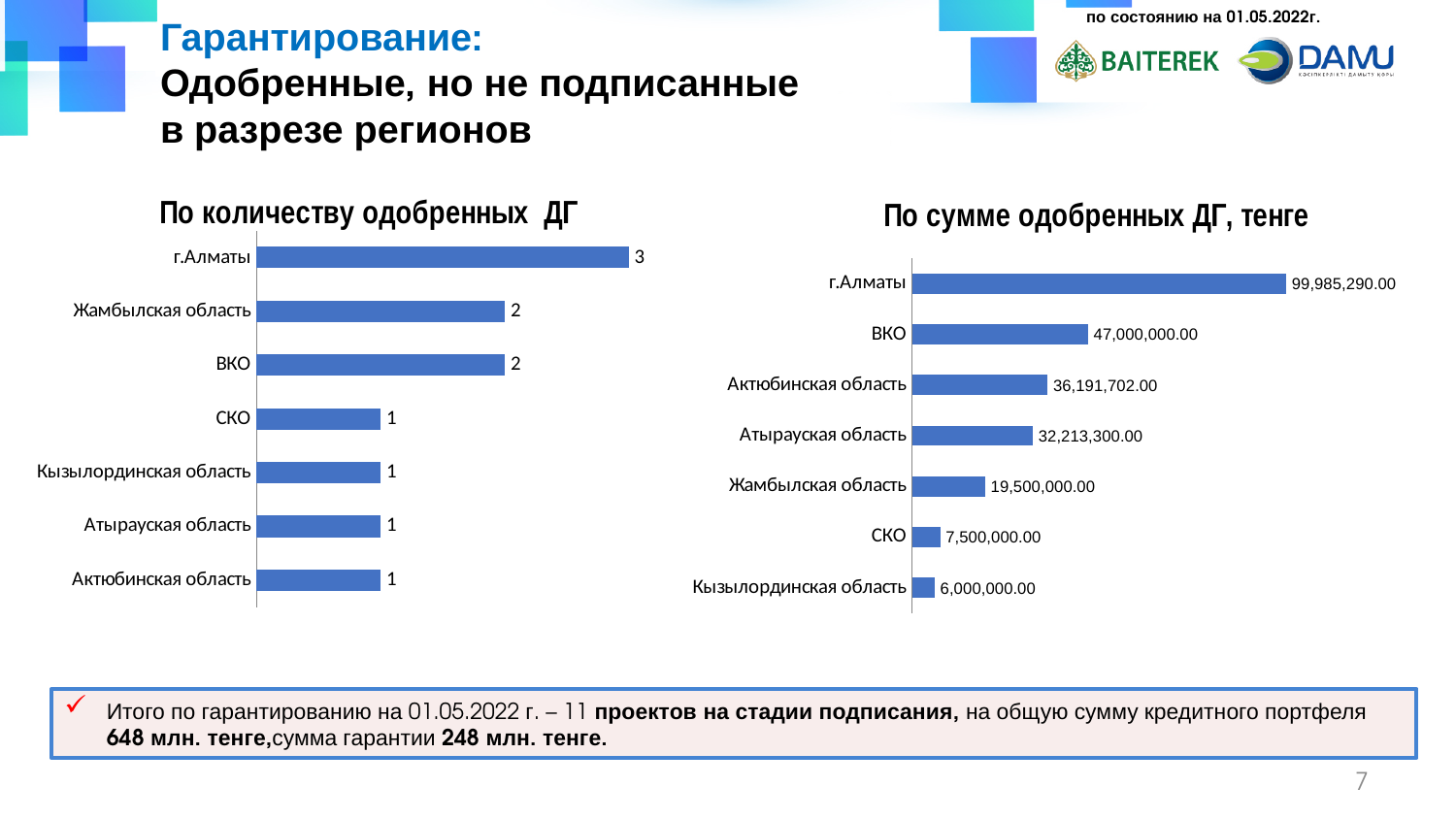

по состоянию на 01.05.2022г.
Гарантирование:
Одобренные, но не подписанные
в разрезе регионов

### Chart: По количеству одобренных  ДГ

| Category |  |
|---|---|
| Актюбинская область | 1.0 |
| Атырауская область | 1.0 |
| Кызылординская область | 1.0 |
| СКО | 1.0 |
| ВКО | 2.0 |
| Жамбылская область | 2.0 |
| г.Алматы | 3.0 |

### Chart: По сумме одобренных ДГ, тенге

| Category |  |
|---|---|
| Кызылординская область | 6000000.0 |
| СКО | 7500000.0 |
| Жамбылская область | 19500000.0 |
| Атырауская область | 32213300.0 |
| Актюбинская область | 36191702.0 |
| ВКО | 47000000.0 |
| г.Алматы | 99985290.0 |
Итого по гарантированию на 01.05.2022 г. – 11 проектов на стадии подписания, на общую сумму кредитного портфеля  648 млн. тенге,сумма гарантии 248 млн. тенге.
7